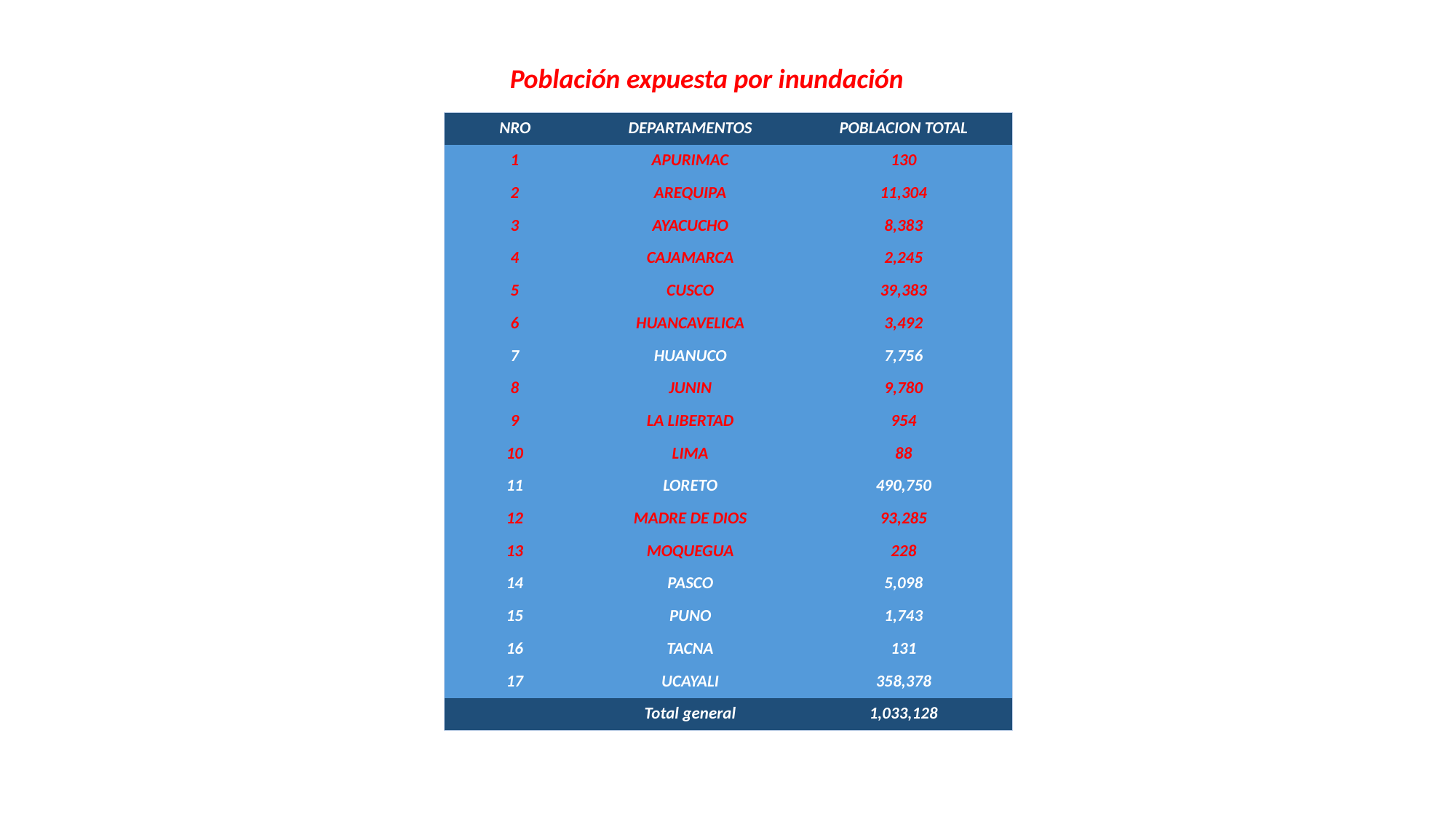

Población expuesta por inundación
| NRO | DEPARTAMENTOS | POBLACION TOTAL |
| --- | --- | --- |
| 1 | APURIMAC | 130 |
| 2 | AREQUIPA | 11,304 |
| 3 | AYACUCHO | 8,383 |
| 4 | CAJAMARCA | 2,245 |
| 5 | CUSCO | 39,383 |
| 6 | HUANCAVELICA | 3,492 |
| 7 | HUANUCO | 7,756 |
| 8 | JUNIN | 9,780 |
| 9 | LA LIBERTAD | 954 |
| 10 | LIMA | 88 |
| 11 | LORETO | 490,750 |
| 12 | MADRE DE DIOS | 93,285 |
| 13 | MOQUEGUA | 228 |
| 14 | PASCO | 5,098 |
| 15 | PUNO | 1,743 |
| 16 | TACNA | 131 |
| 17 | UCAYALI | 358,378 |
|  | Total general | 1,033,128 |